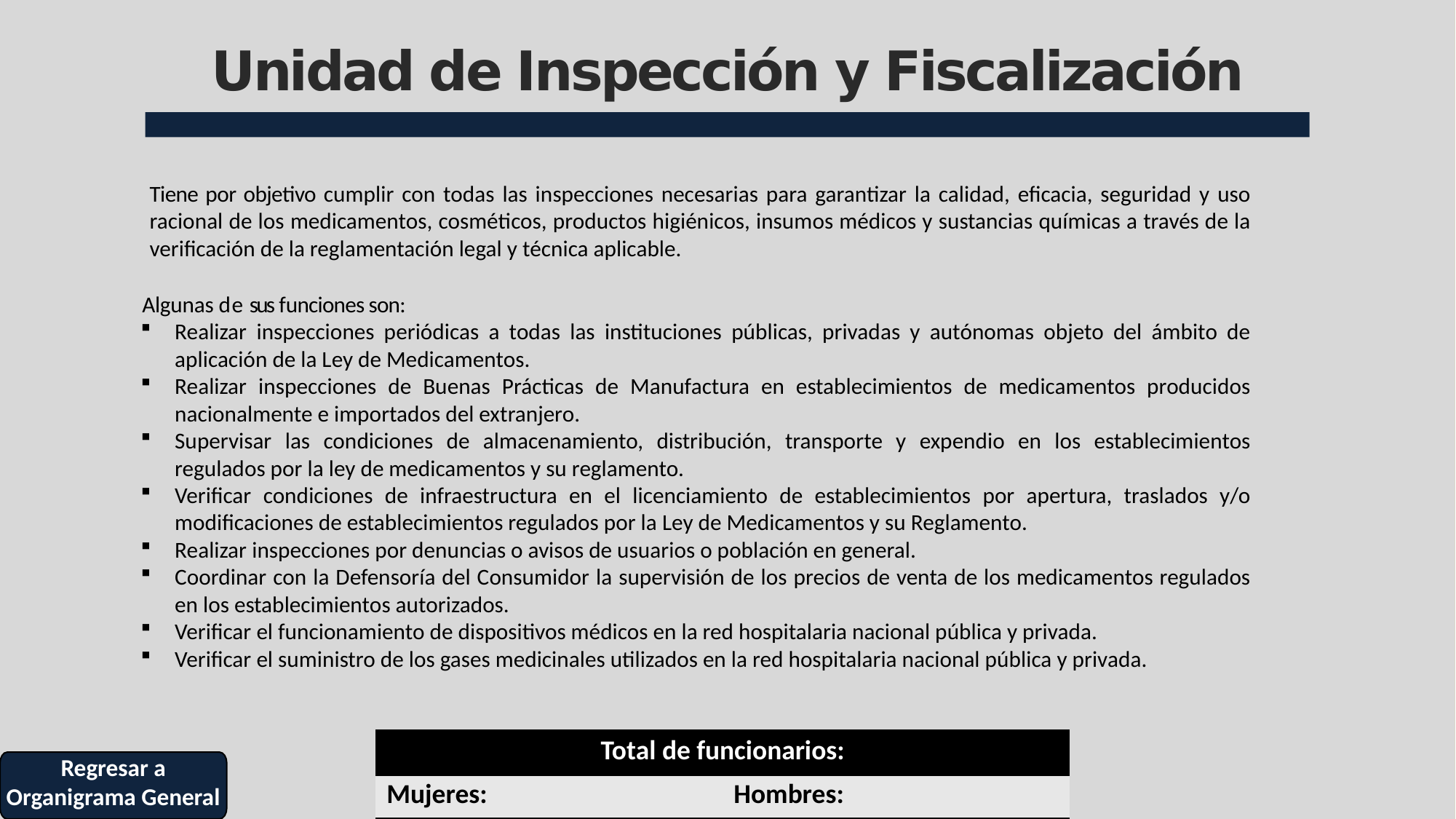

# Unidad de Inspección y Fiscalización

Tiene por objetivo cumplir con todas las inspecciones necesarias para garantizar la calidad, eficacia, seguridad y uso racional de los medicamentos, cosméticos, productos higiénicos, insumos médicos y sustancias químicas a través de la verificación de la reglamentación legal y técnica aplicable.

Algunas de sus  funciones son:
Realizar inspecciones periódicas a todas las instituciones públicas, privadas y autónomas objeto del ámbito de aplicación de la Ley de Medicamentos.
Realizar inspecciones de Buenas Prácticas de Manufactura en establecimientos de medicamentos producidos nacionalmente e importados del extranjero.
Supervisar las condiciones de almacenamiento, distribución, transporte y expendio en los establecimientos regulados por la ley de medicamentos y su reglamento.
Verificar condiciones de infraestructura en el licenciamiento de establecimientos por apertura, traslados y/o modificaciones de establecimientos regulados por la Ley de Medicamentos y su Reglamento.
Realizar inspecciones por denuncias o avisos de usuarios o población en general.
Coordinar con la Defensoría del Consumidor la supervisión de los precios de venta de los medicamentos regulados en los establecimientos autorizados.
Verificar el funcionamiento de dispositivos médicos en la red hospitalaria nacional pública y privada.
Verificar el suministro de los gases medicinales utilizados en la red hospitalaria nacional pública y privada.
| Total de funcionarios: |  |
| --- | --- |
| Mujeres: | Hombres: |
Regresar a Organigrama General